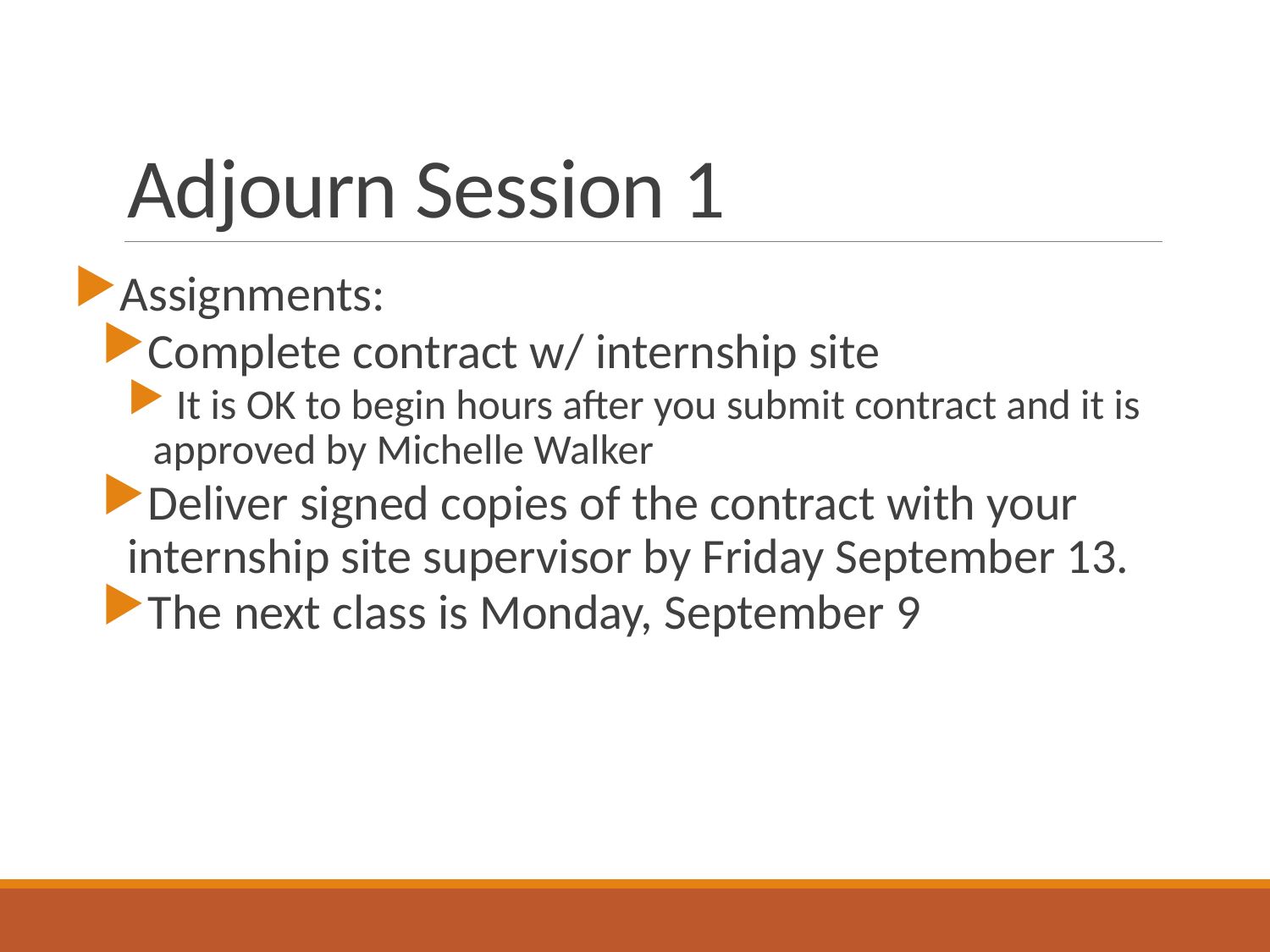

# Adjourn Session 1
Assignments:
Complete contract w/ internship site
 It is OK to begin hours after you submit contract and it is approved by Michelle Walker
Deliver signed copies of the contract with your internship site supervisor by Friday September 13.
The next class is Monday, September 9